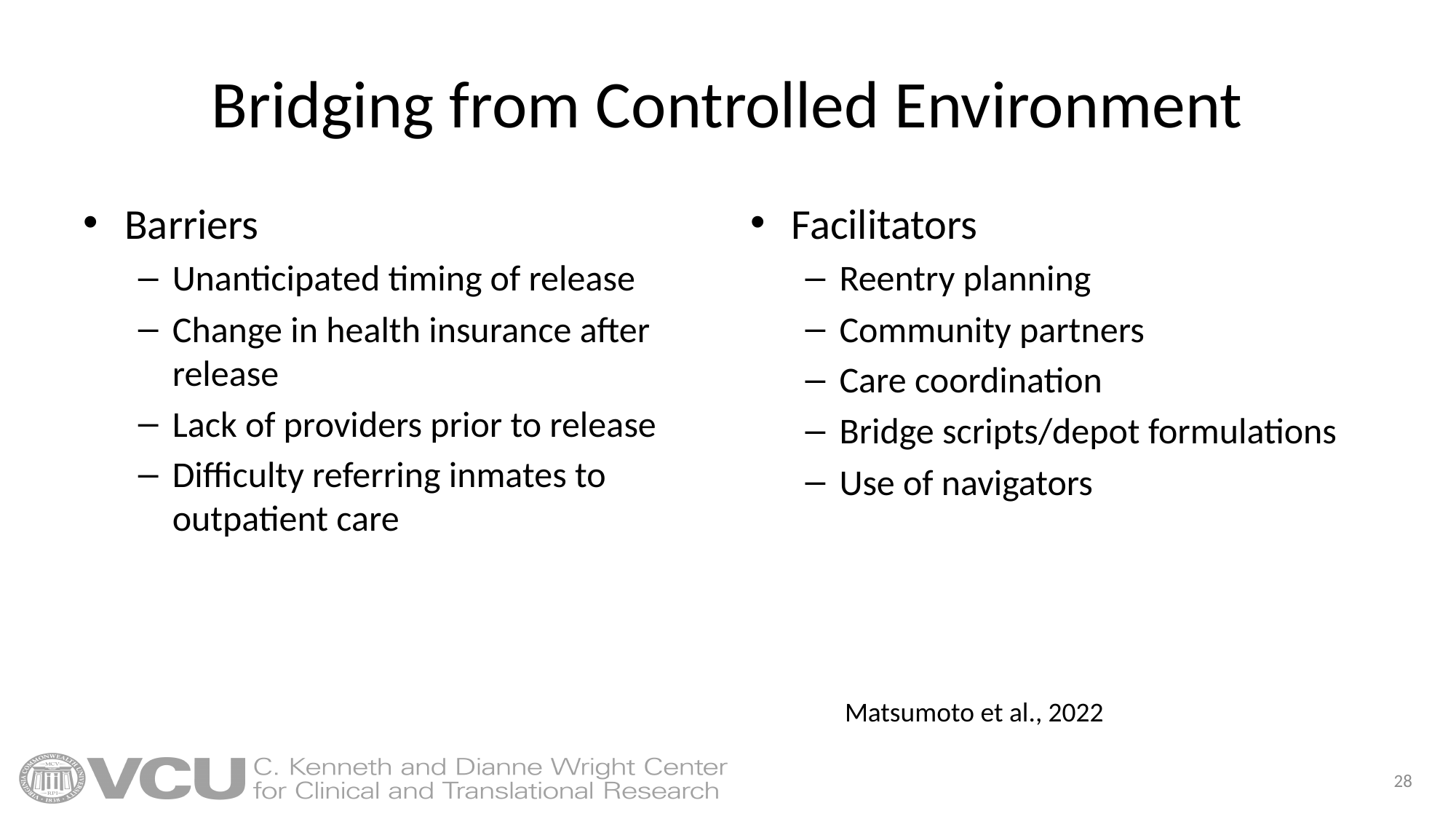

# Bridging from Controlled Environment
Barriers
Unanticipated timing of release
Change in health insurance after release
Lack of providers prior to release
Difficulty referring inmates to outpatient care

Facilitators
Reentry planning
Community partners
Care coordination
Bridge scripts/depot formulations
Use of navigators
Matsumoto et al., 2022